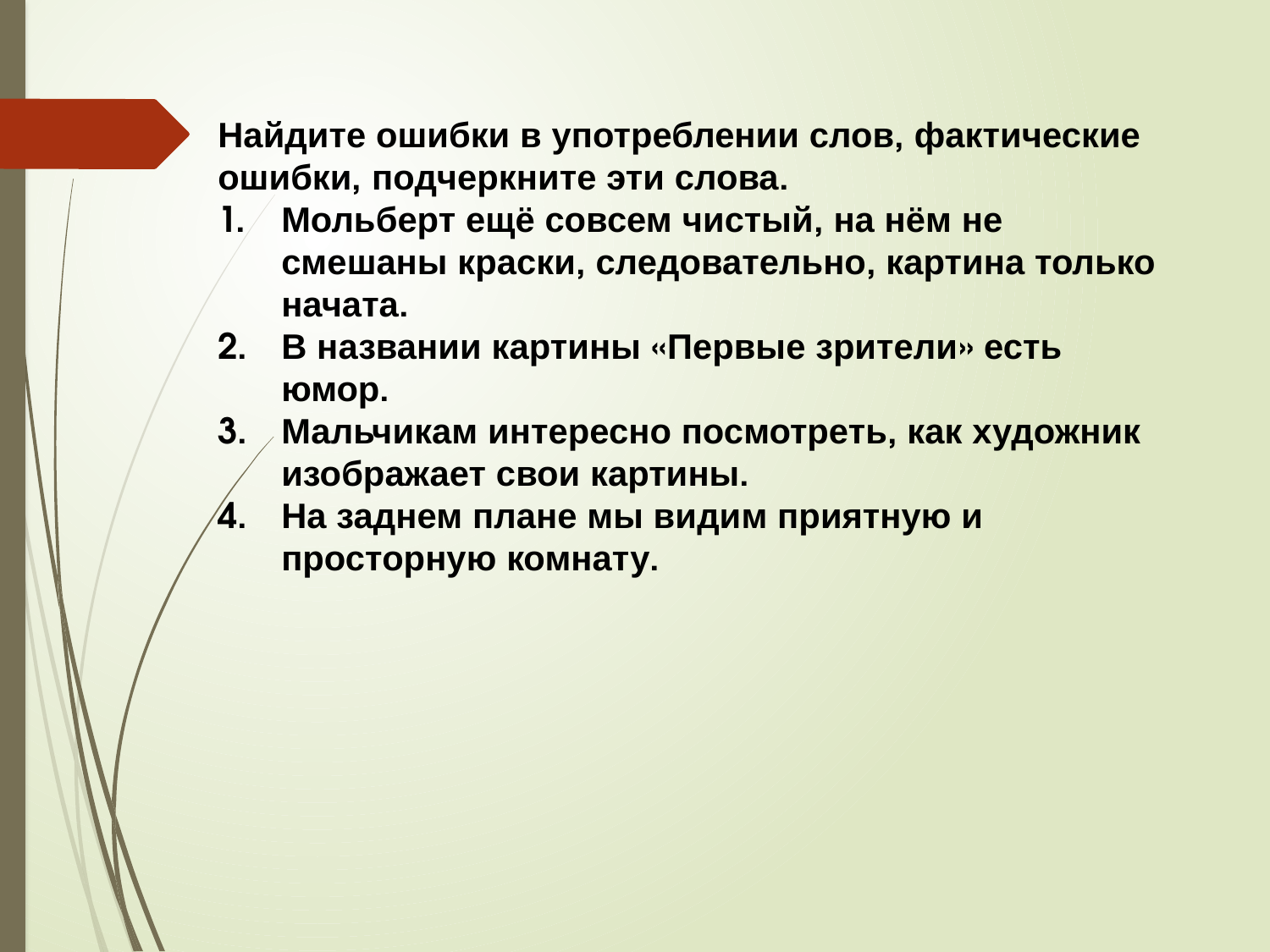

Найдите ошибки в употреблении слов, фактические ошибки, подчеркните эти слова.
Мольберт ещё совсем чистый, на нём не смешаны краски, следовательно, картина только начата.
В названии картины «Первые зрители» есть юмор.
Мальчикам интересно посмотреть, как художник изображает свои картины.
На заднем плане мы видим приятную и просторную комнату.